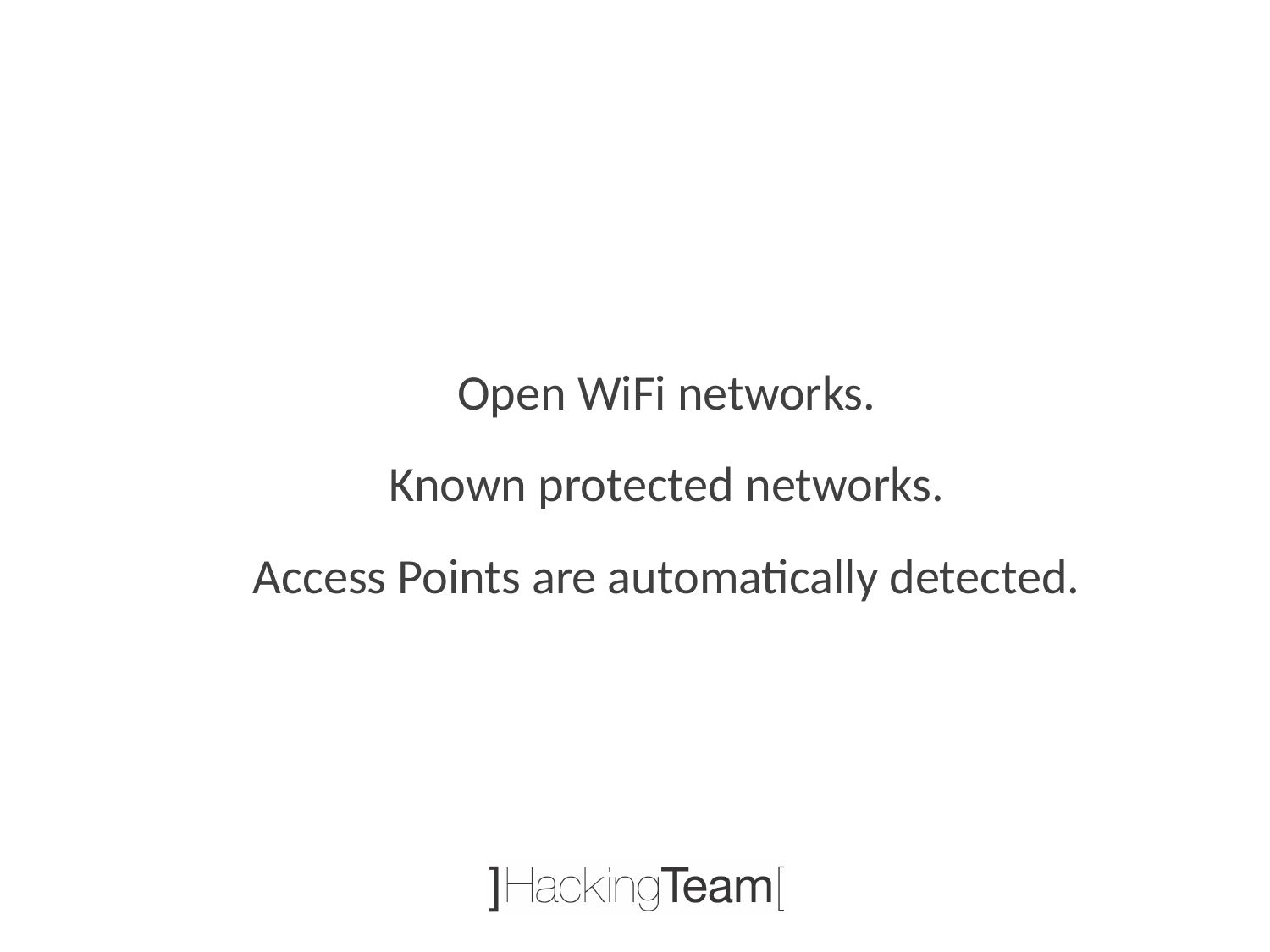

Open WiFi networks.
Known protected networks.
Access Points are automatically detected.